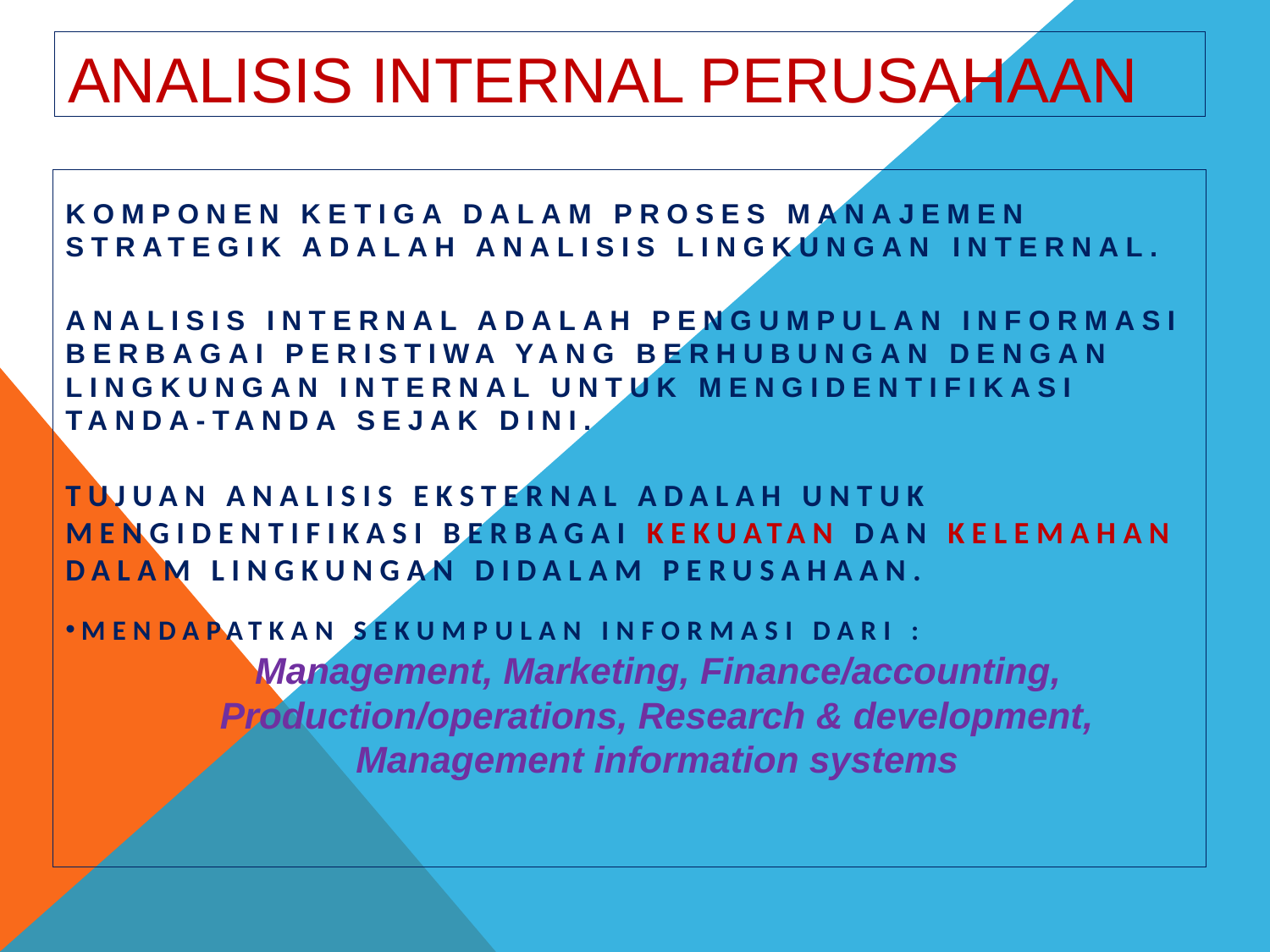

# Analisis internal Perusahaan

Komponen ketiga dalam proses manajemen strategik adalah analisis lingkungan internal.

Analisis internal adalah pengumpulan informasi berbagai peristiwa yang berhubungan dengan lingkungan internal Untuk mengidentifikasi tanda‐tanda sejak dini.

Tujuan analisis eksternal adalah untuk mengidentifikasi berbagai kekuatan dan kelemahan dalam lingkungan didalam perusahaan.

 Mendapatkan sekumpulan informasi dari :
Management, Marketing, Finance/accounting, Production/operations, Research & development, Management information systems